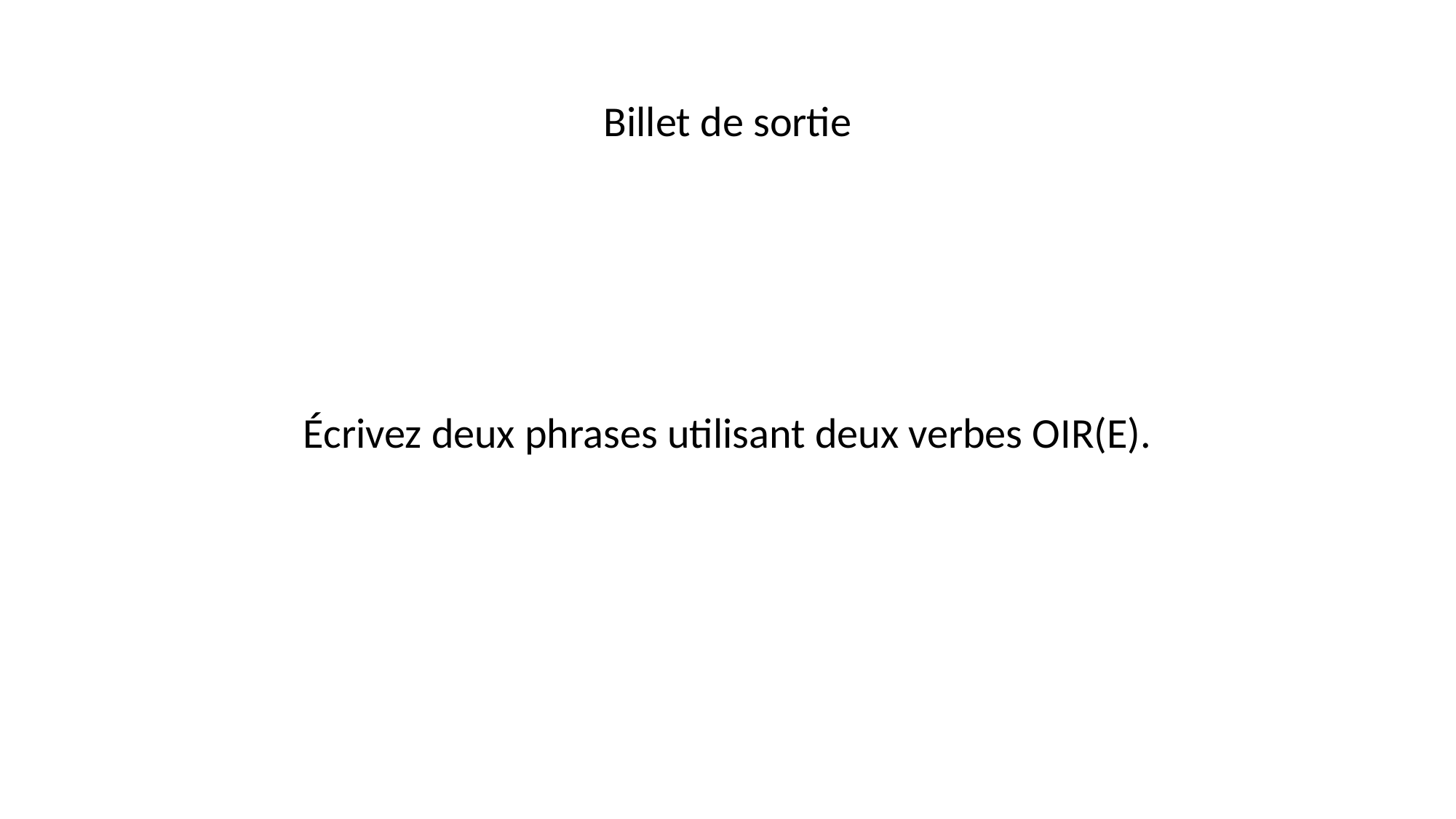

# Billet de sortie

Écrivez deux phrases utilisant deux verbes OIR(E).